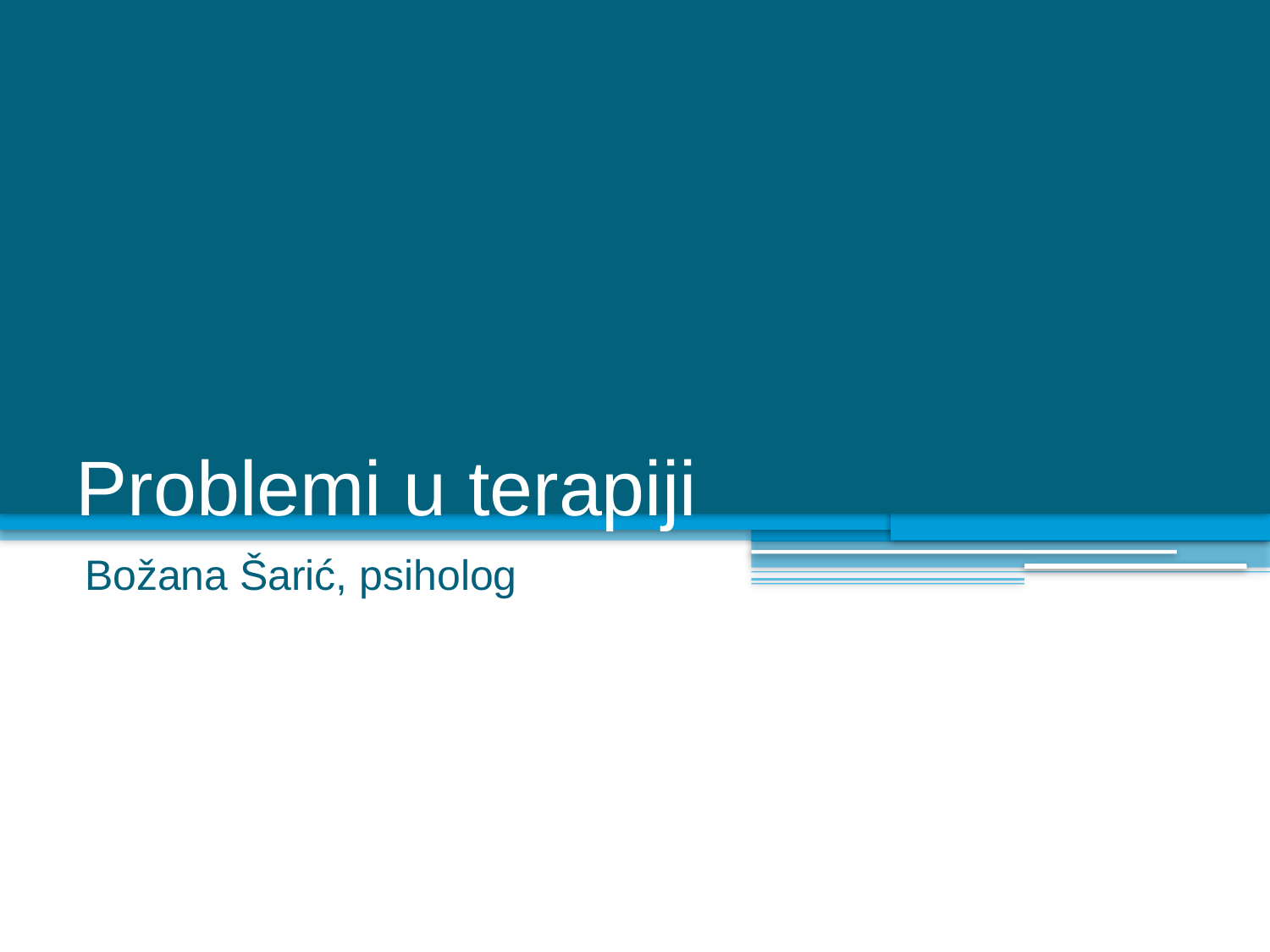

# Problemi u terapiji
Božana Šarić, psiholog